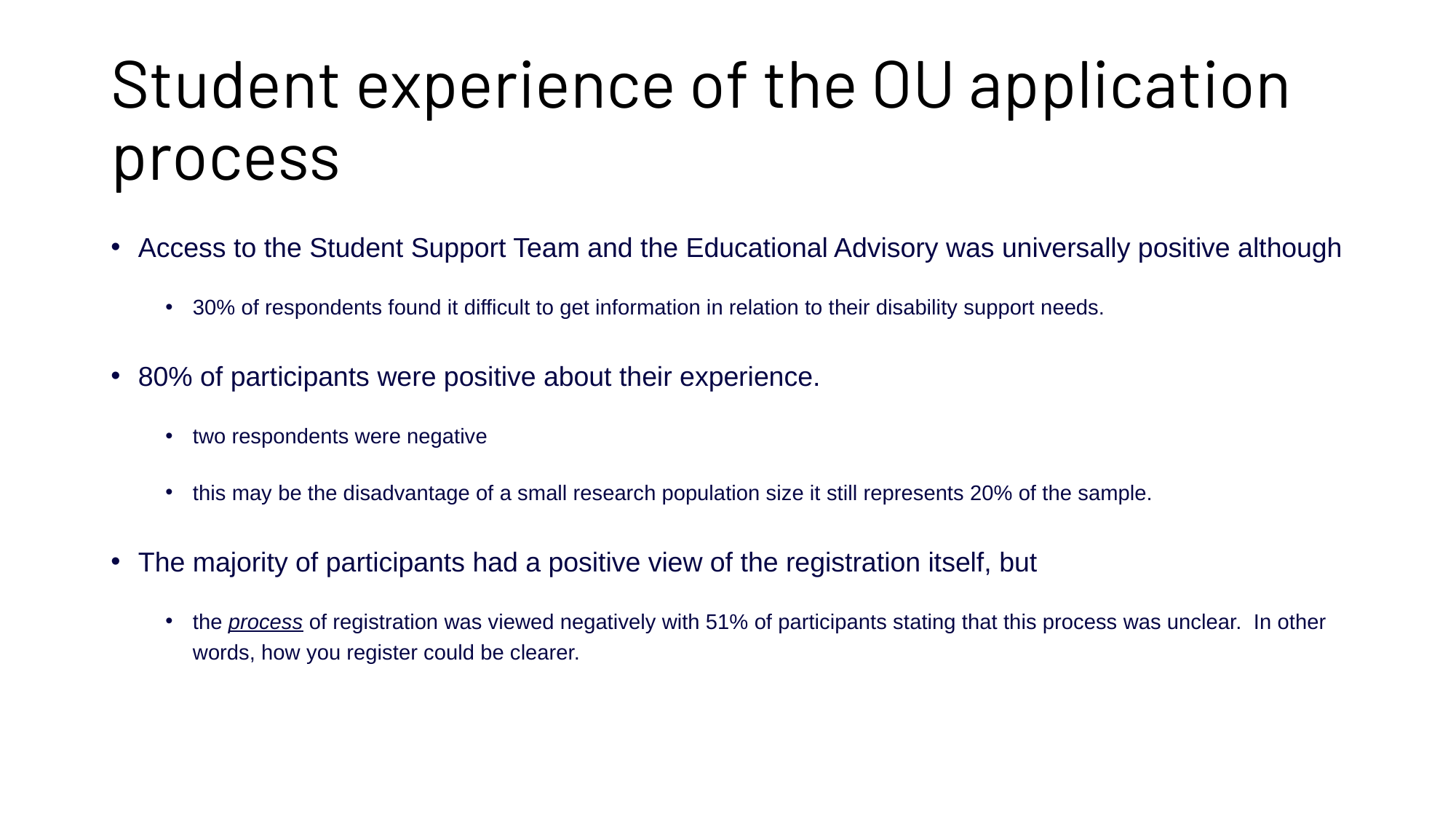

# Student experience of the OU application process
Access to the Student Support Team and the Educational Advisory was universally positive although
30% of respondents found it difficult to get information in relation to their disability support needs.
80% of participants were positive about their experience.
two respondents were negative
this may be the disadvantage of a small research population size it still represents 20% of the sample.
The majority of participants had a positive view of the registration itself, but
the process of registration was viewed negatively with 51% of participants stating that this process was unclear.  In other words, how you register could be clearer.